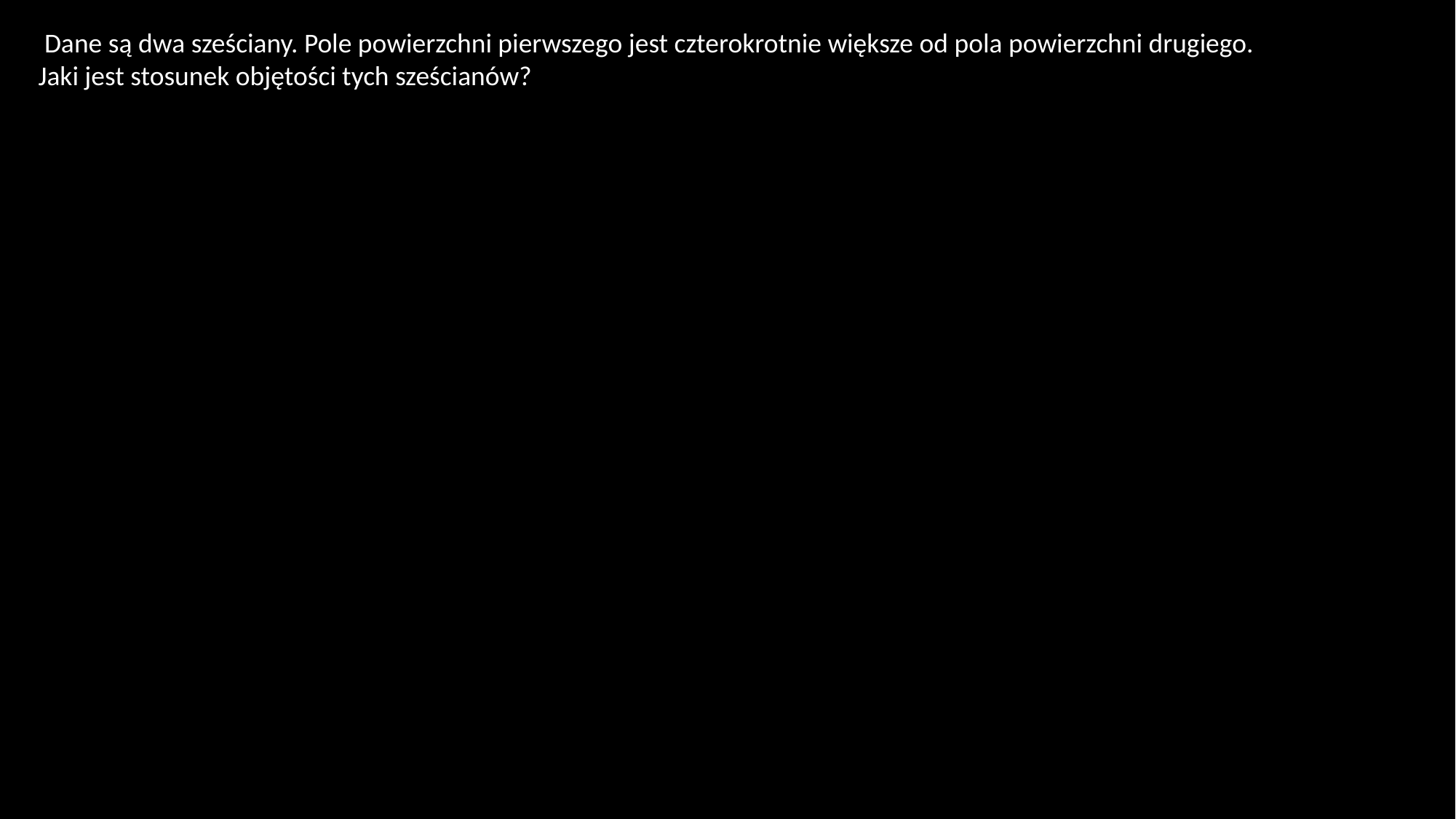

Dane są dwa sześciany. Pole powierzchni pierwszego jest czterokrotnie większe od pola powierzchni drugiego. Jaki jest stosunek objętości tych sześcianów?